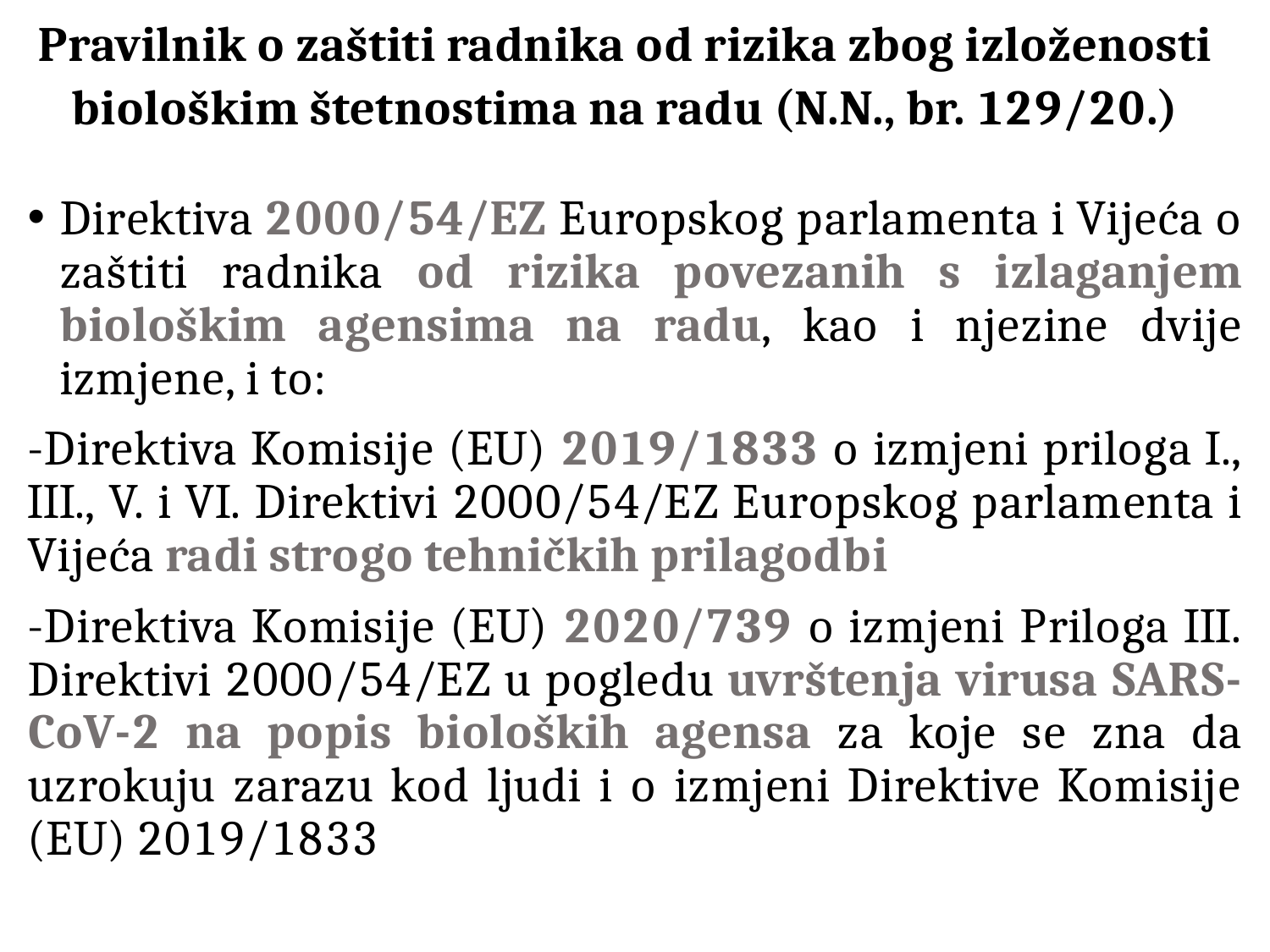

# Pravilnik o zaštiti radnika od rizika zbog izloženosti biološkim štetnostima na radu (N.N., br. 129/20.)
Direktiva 2000/54/EZ Europskog parlamenta i Vijeća o zaštiti radnika od rizika povezanih s izlaganjem biološkim agensima na radu, kao i njezine dvije izmjene, i to:
-Direktiva Komisije (EU) 2019/1833 o izmjeni priloga I., III., V. i VI. Direktivi 2000/54/EZ Europskog parlamenta i Vijeća radi strogo tehničkih prilagodbi
-Direktiva Komisije (EU) 2020/739 o izmjeni Priloga III. Direktivi 2000/54/EZ u pogledu uvrštenja virusa SARS-CoV-2 na popis bioloških agensa za koje se zna da uzrokuju zarazu kod ljudi i o izmjeni Direktive Komisije (EU) 2019/1833